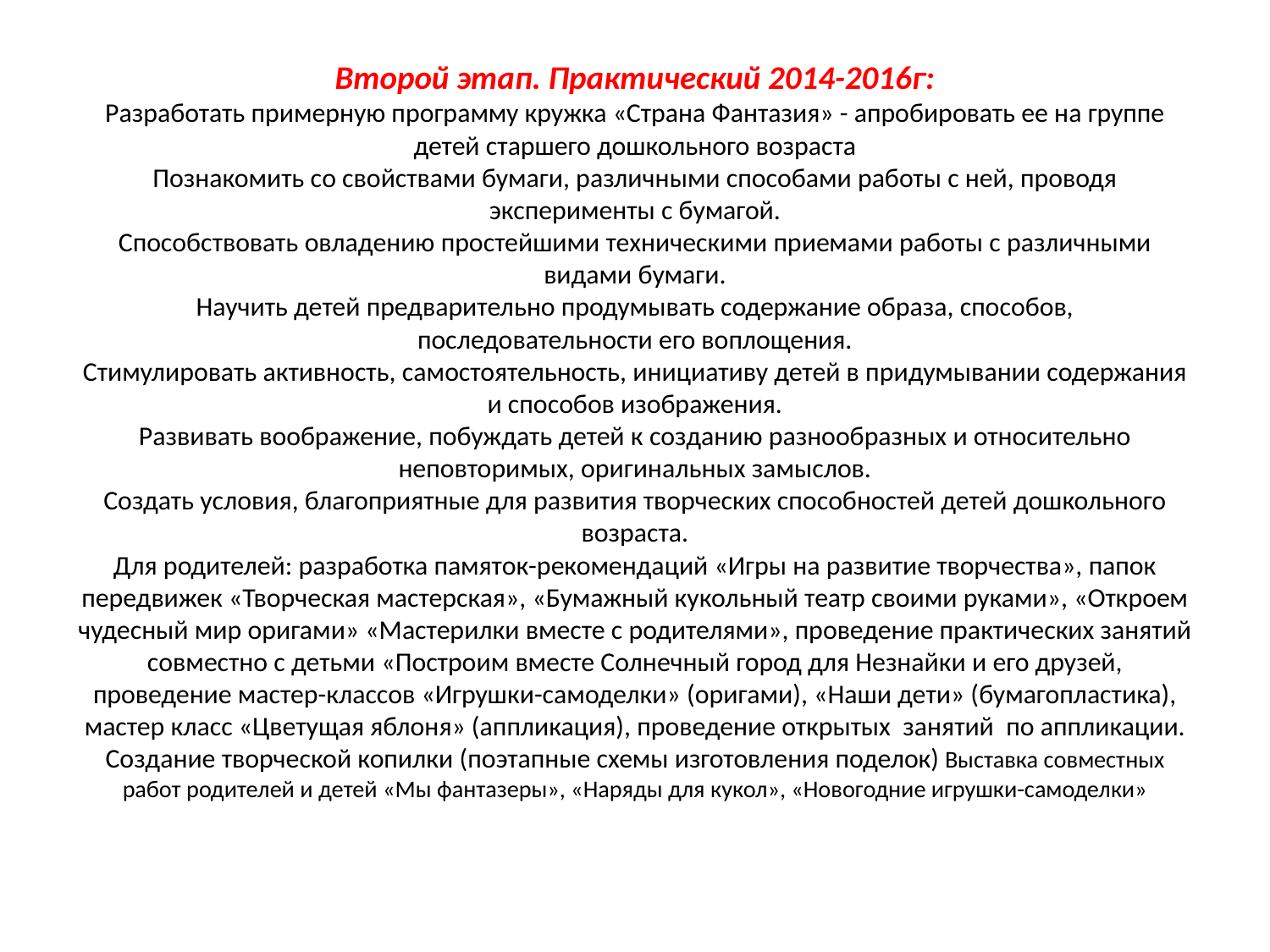

# Второй этап. Практический 2014-2016г: Разработать примерную программу кружка «Страна Фантазия» - апробировать ее на группе детей старшего дошкольного возраста Познакомить со свойствами бумаги, различными способами работы с ней, проводя эксперименты с бумагой. Способствовать овладению простейшими техническими приемами работы с различными видами бумаги. Научить детей предварительно продумывать содержание образа, способов, последовательности его воплощения. Стимулировать активность, самостоятельность, инициативу детей в придумывании содержания и способов изображения. Развивать воображение, побуждать детей к созданию разнообразных и относительно неповторимых, оригинальных замыслов. Создать условия, благоприятные для развития творческих способностей детей дошкольного возраста. Для родителей: разработка памяток-рекомендаций «Игры на развитие творчества», папок передвижек «Творческая мастерская», «Бумажный кукольный театр своими руками», «Откроем чудесный мир оригами» «Мастерилки вместе с родителями», проведение практических занятий совместно с детьми «Построим вместе Солнечный город для Незнайки и его друзей, проведение мастер-классов «Игрушки-самоделки» (оригами), «Наши дети» (бумагопластика), мастер класс «Цветущая яблоня» (аппликация), проведение открытых  занятий  по аппликации. Создание творческой копилки (поэтапные схемы изготовления поделок) Выставка совместных работ родителей и детей «Мы фантазеры», «Наряды для кукол», «Новогодние игрушки-самоделки»